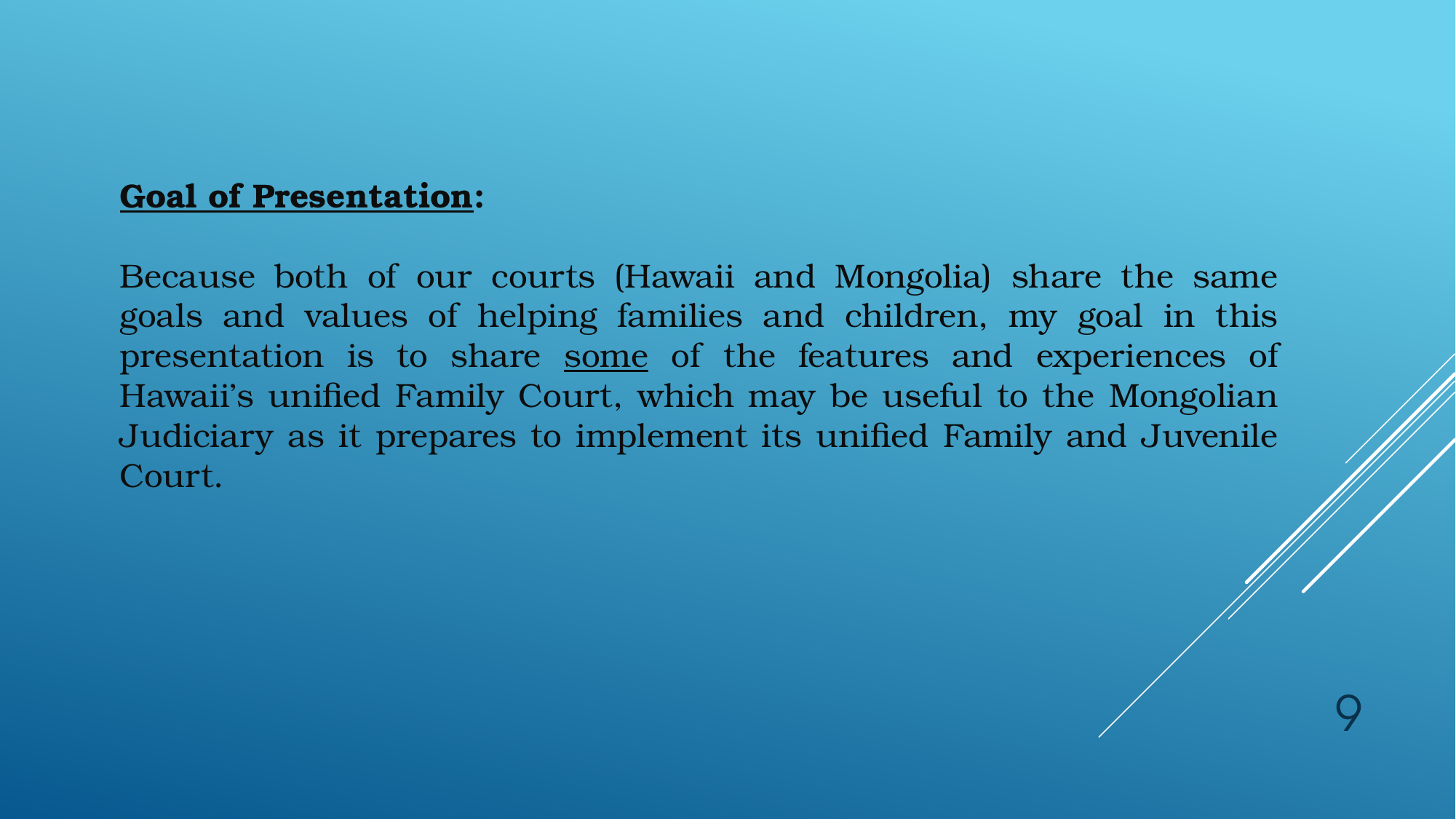

Goal of Presentation:

Because both of our courts (Hawaii and Mongolia) share the same goals and values of helping families and children, my goal in this presentation is to share some of the features and experiences of Hawaii’s unified Family Court, which may be useful to the Mongolian Judiciary as it prepares to implement its unified Family and Juvenile Court.
9